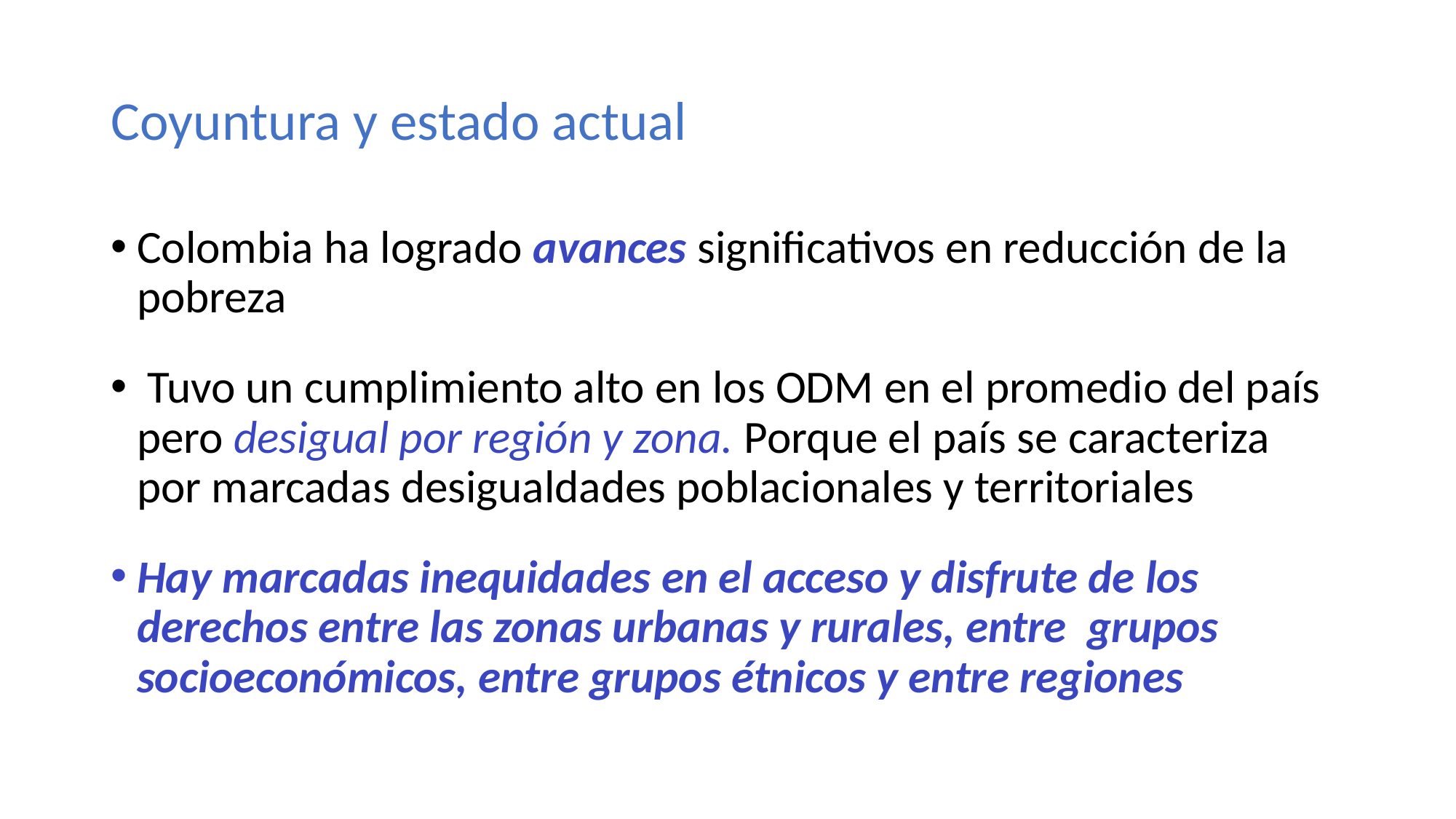

# Coyuntura y estado actual
Colombia ha logrado avances significativos en reducción de la pobreza
 Tuvo un cumplimiento alto en los ODM en el promedio del país pero desigual por región y zona. Porque el país se caracteriza por marcadas desigualdades poblacionales y territoriales
Hay marcadas inequidades en el acceso y disfrute de los derechos entre las zonas urbanas y rurales, entre  grupos socioeconómicos, entre grupos étnicos y entre regiones